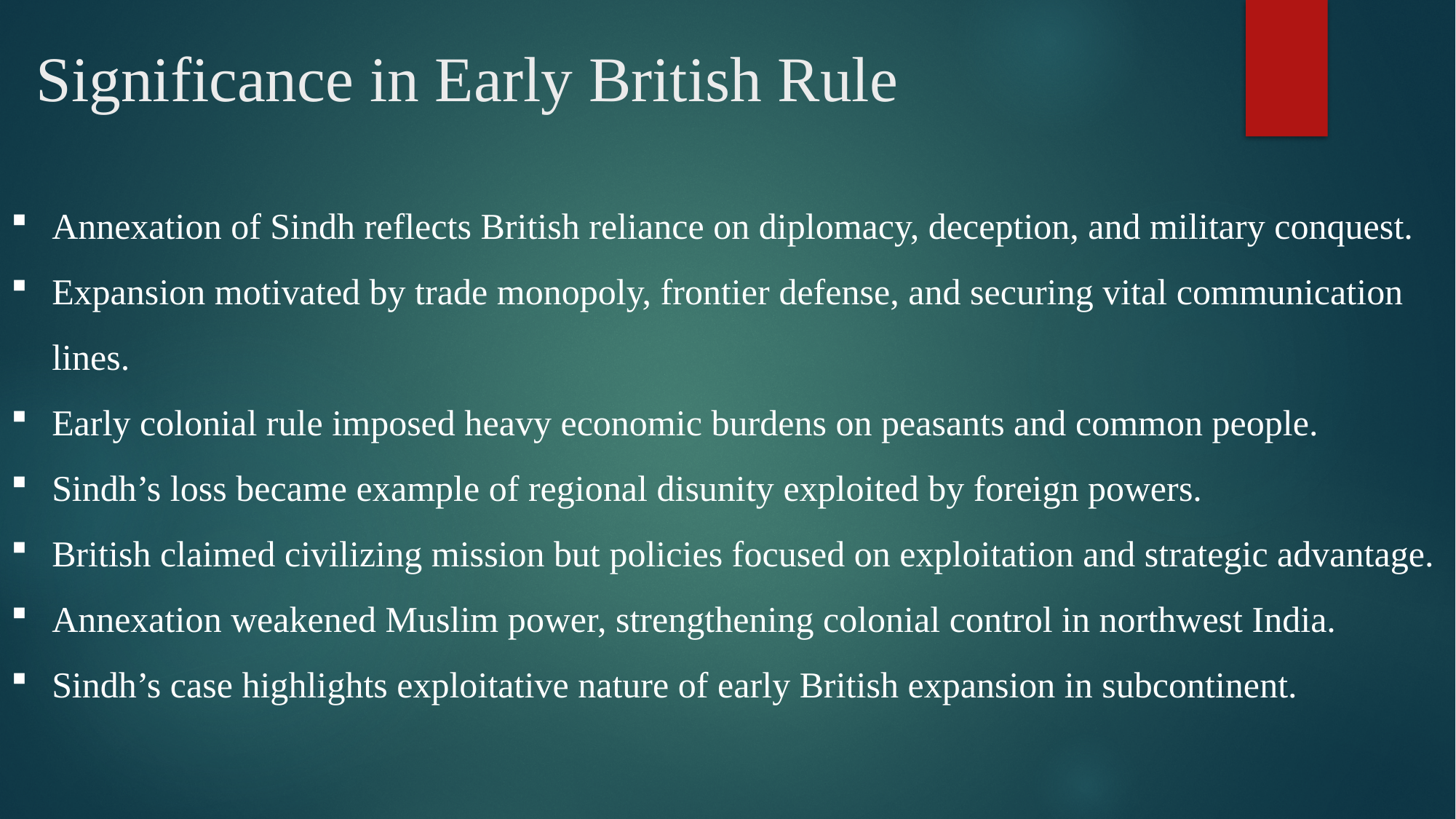

# Significance in Early British Rule
Annexation of Sindh reflects British reliance on diplomacy, deception, and military conquest.
Expansion motivated by trade monopoly, frontier defense, and securing vital communication lines.
Early colonial rule imposed heavy economic burdens on peasants and common people.
Sindh’s loss became example of regional disunity exploited by foreign powers.
British claimed civilizing mission but policies focused on exploitation and strategic advantage.
Annexation weakened Muslim power, strengthening colonial control in northwest India.
Sindh’s case highlights exploitative nature of early British expansion in subcontinent.